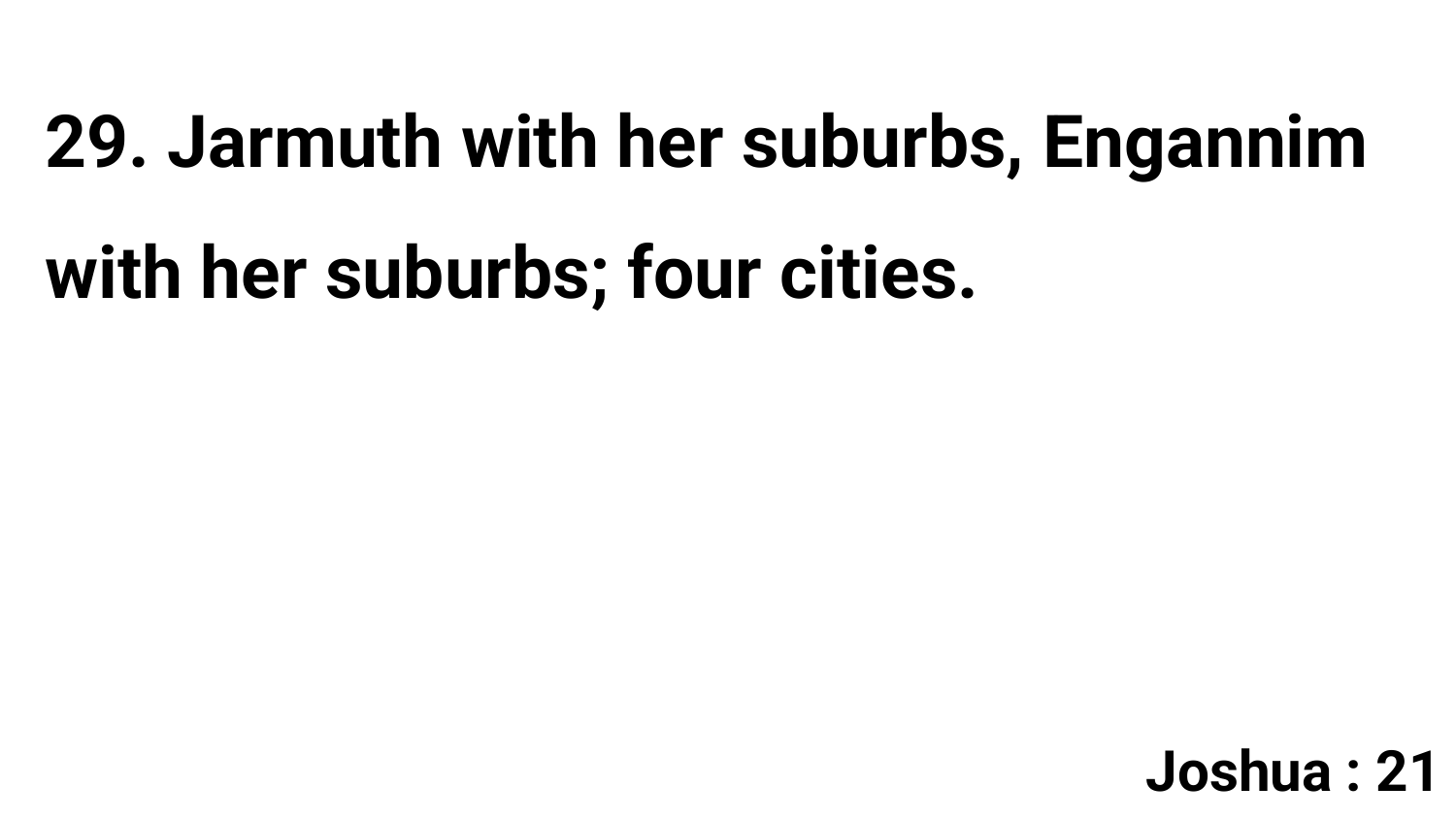

29. Jarmuth with her suburbs, Engannim with her suburbs; four cities.
Joshua : 21